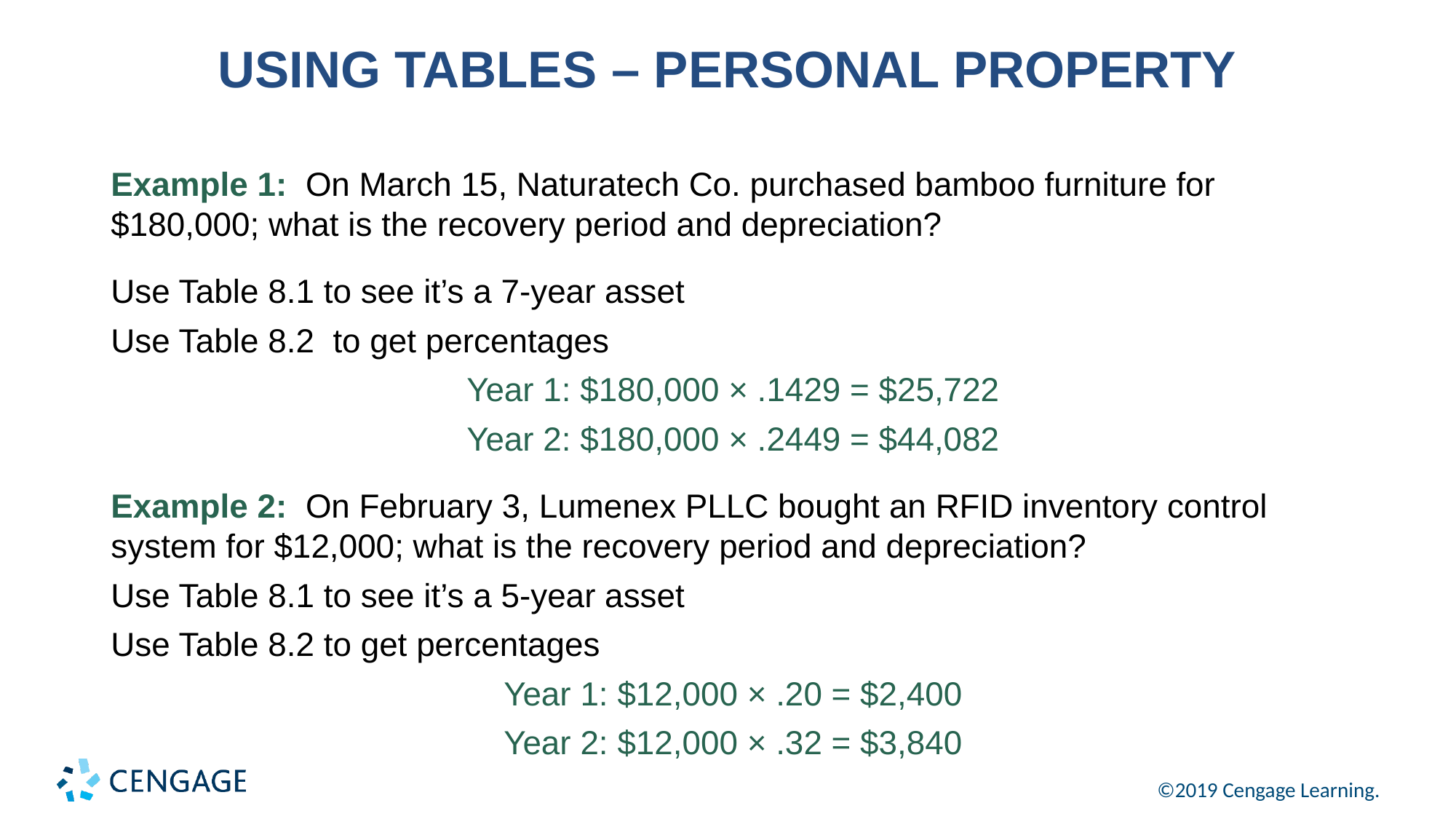

# USING TABLES – PERSONAL PROPERTY
Example 1:  On March 15, Naturatech Co. purchased bamboo furniture for $180,000; what is the recovery period and depreciation?
Use Table 8.1 to see it’s a 7-year asset
Use Table 8.2  to get percentages
Year 1: $180,000 × .1429 = $25,722
Year 2: $180,000 × .2449 = $44,082
Example 2:  On February 3, Lumenex PLLC bought an RFID inventory control system for $12,000; what is the recovery period and depreciation?
Use Table 8.1 to see it’s a 5-year asset
Use Table 8.2 to get percentages
Year 1: $12,000 × .20 = $2,400
Year 2: $12,000 × .32 = $3,840